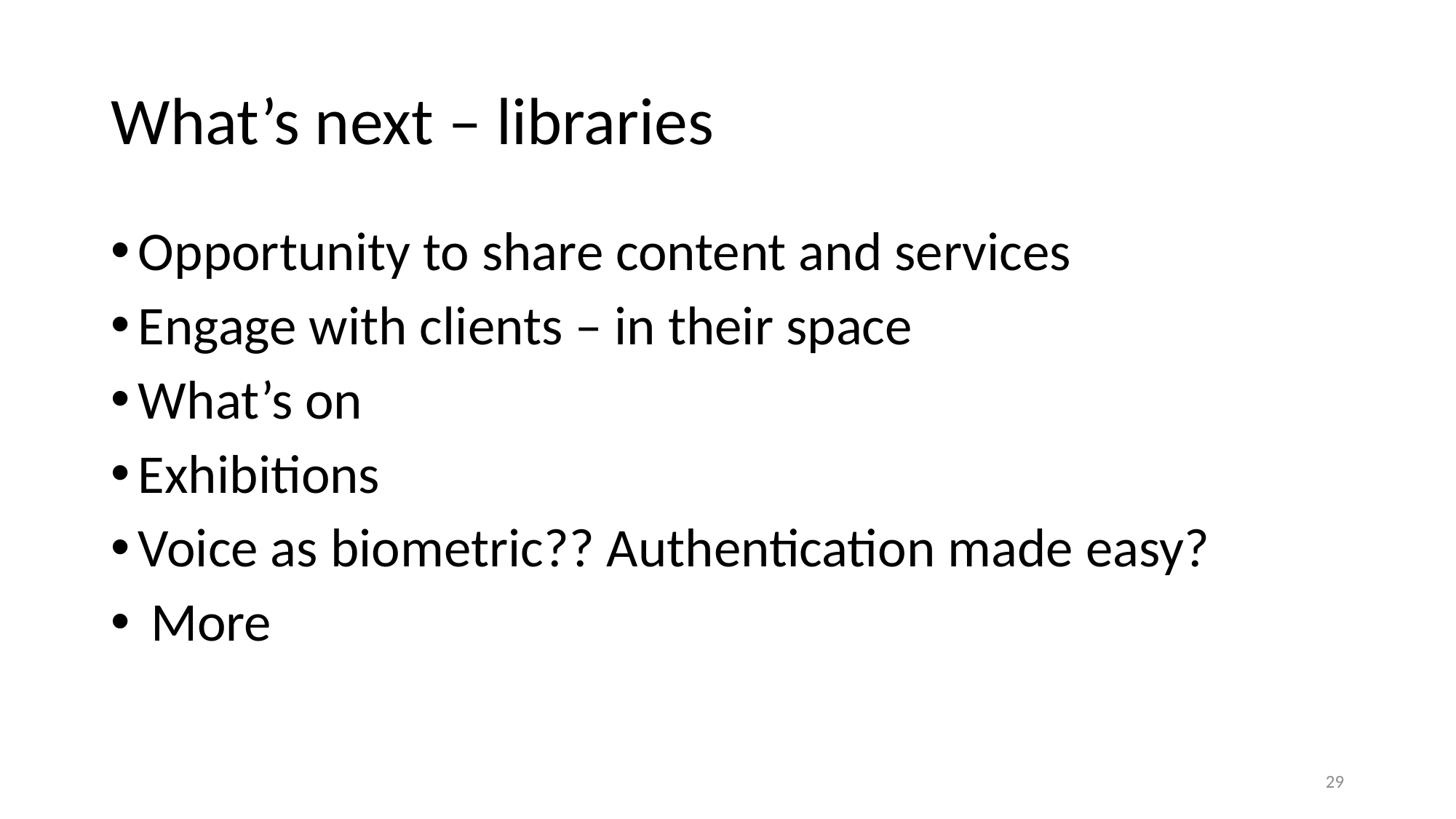

# What’s next – libraries
Opportunity to share content and services
Engage with clients – in their space
What’s on
Exhibitions
Voice as biometric?? Authentication made easy?
 More

29